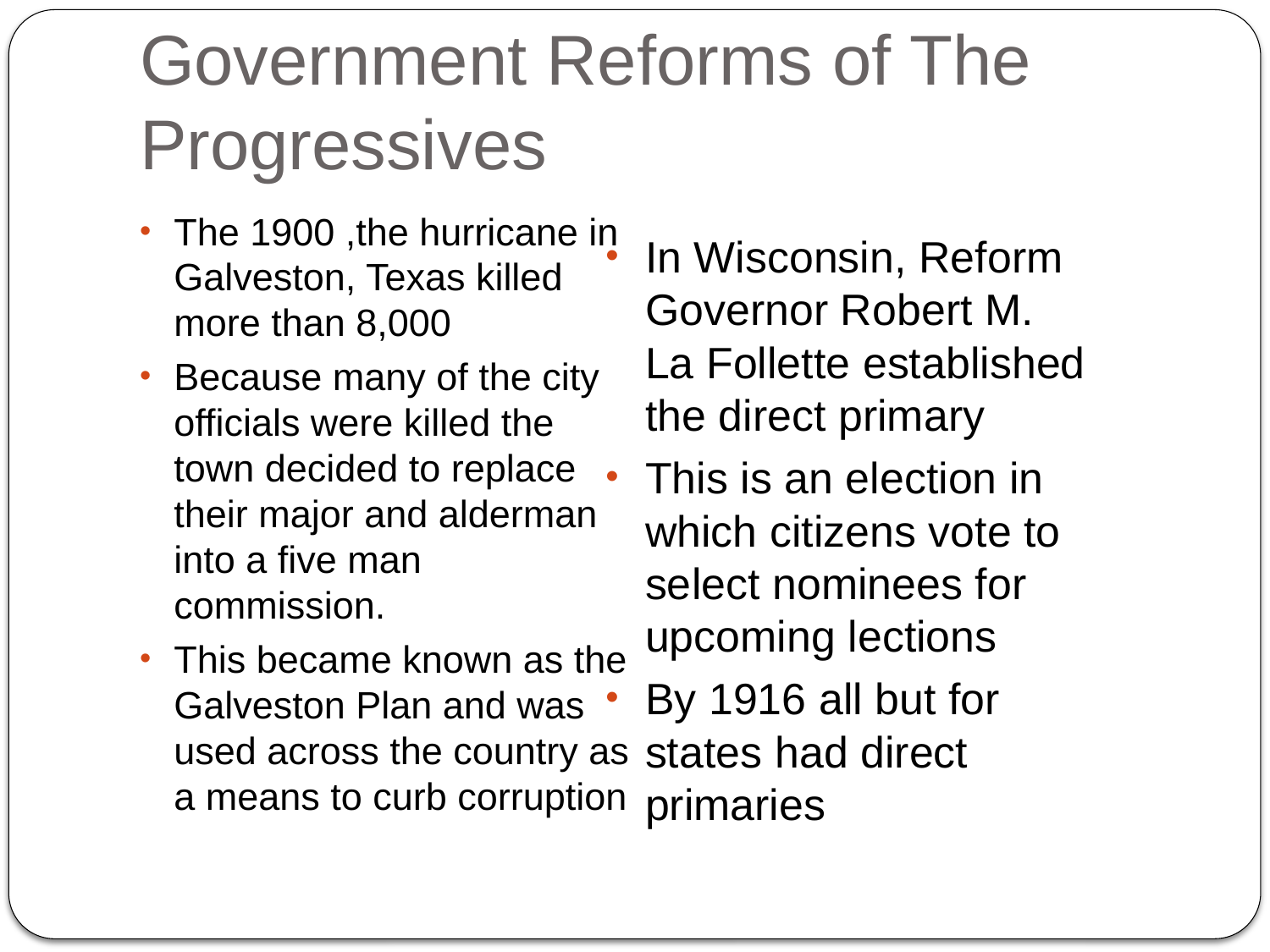

# Government Reforms of The Progressives
The 1900 ,the hurricane in Galveston, Texas killed more than 8,000
Because many of the city officials were killed the town decided to replace their major and alderman into a five man commission.
This became known as the Galveston Plan and was used across the country as a means to curb corruption
In Wisconsin, Reform Governor Robert M. La Follette established the direct primary
This is an election in which citizens vote to select nominees for upcoming lections
By 1916 all but for states had direct primaries